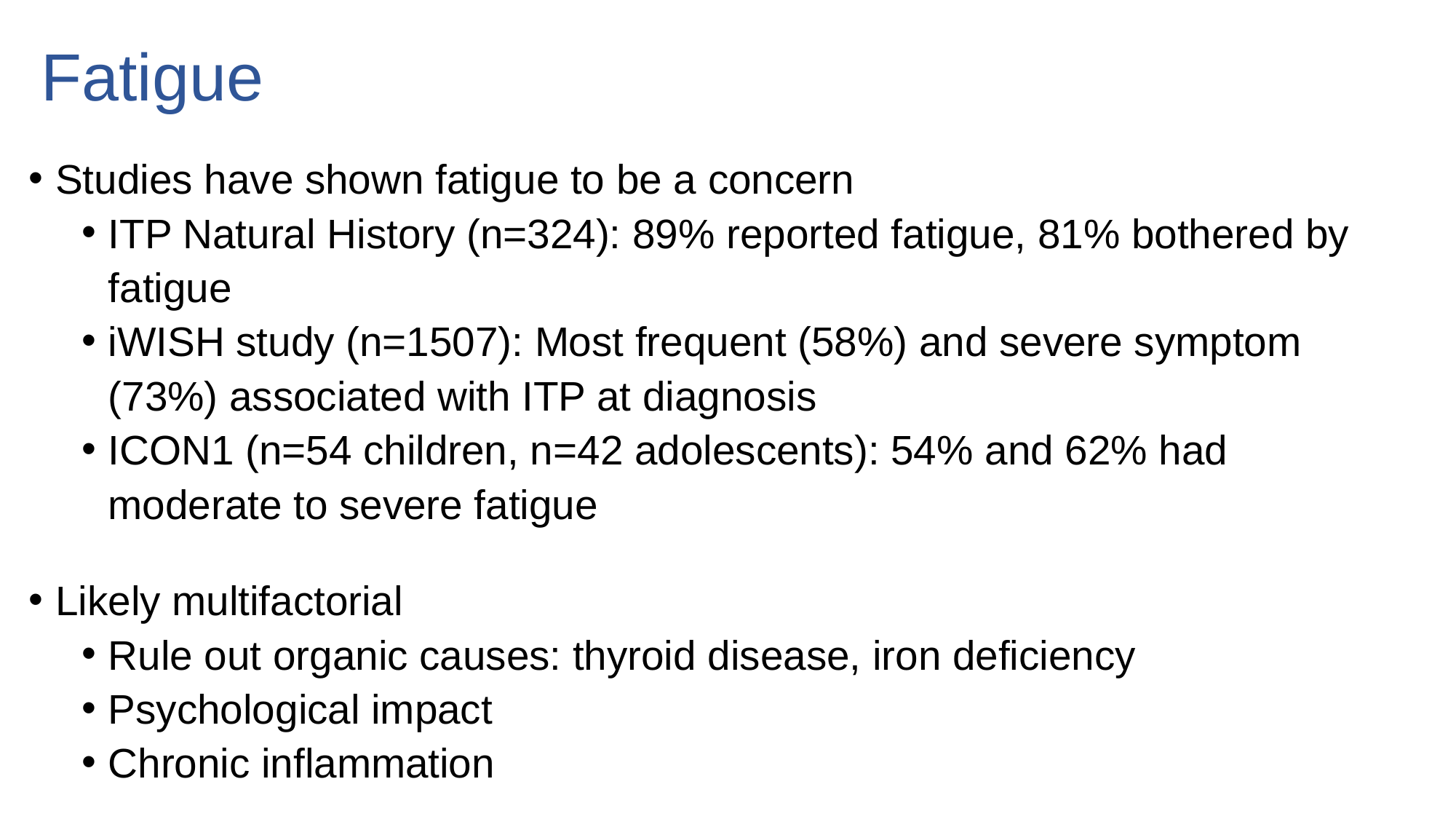

# Fatigue
Studies have shown fatigue to be a concern
ITP Natural History (n=324): 89% reported fatigue, 81% bothered by fatigue
iWISH study (n=1507): Most frequent (58%) and severe symptom (73%) associated with ITP at diagnosis
ICON1 (n=54 children, n=42 adolescents): 54% and 62% had moderate to severe fatigue

Likely multifactorial
Rule out organic causes: thyroid disease, iron deficiency
Psychological impact
Chronic inflammation